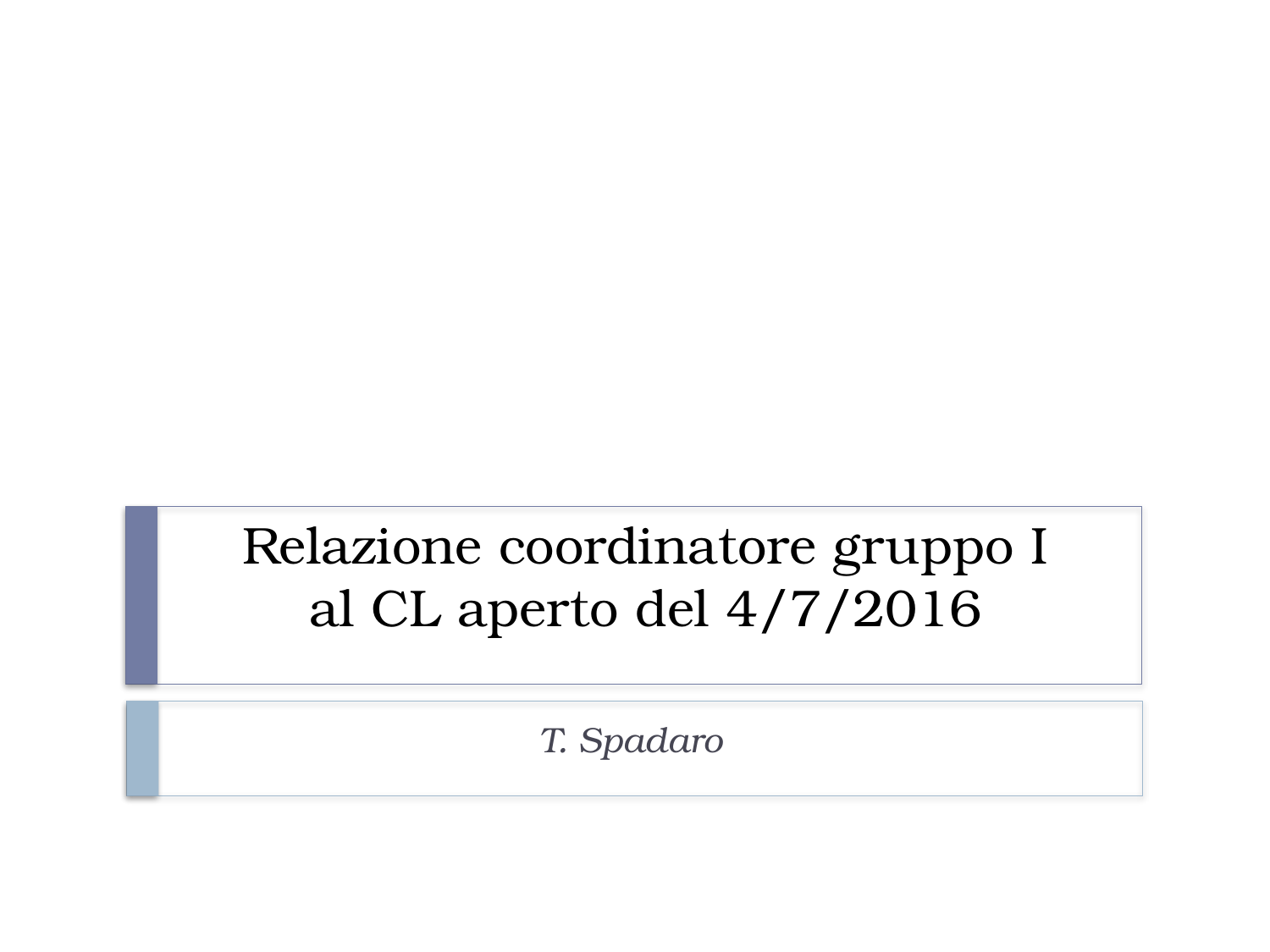

# Relazione coordinatore gruppo I al CL aperto del 4/7/2016
T. Spadaro